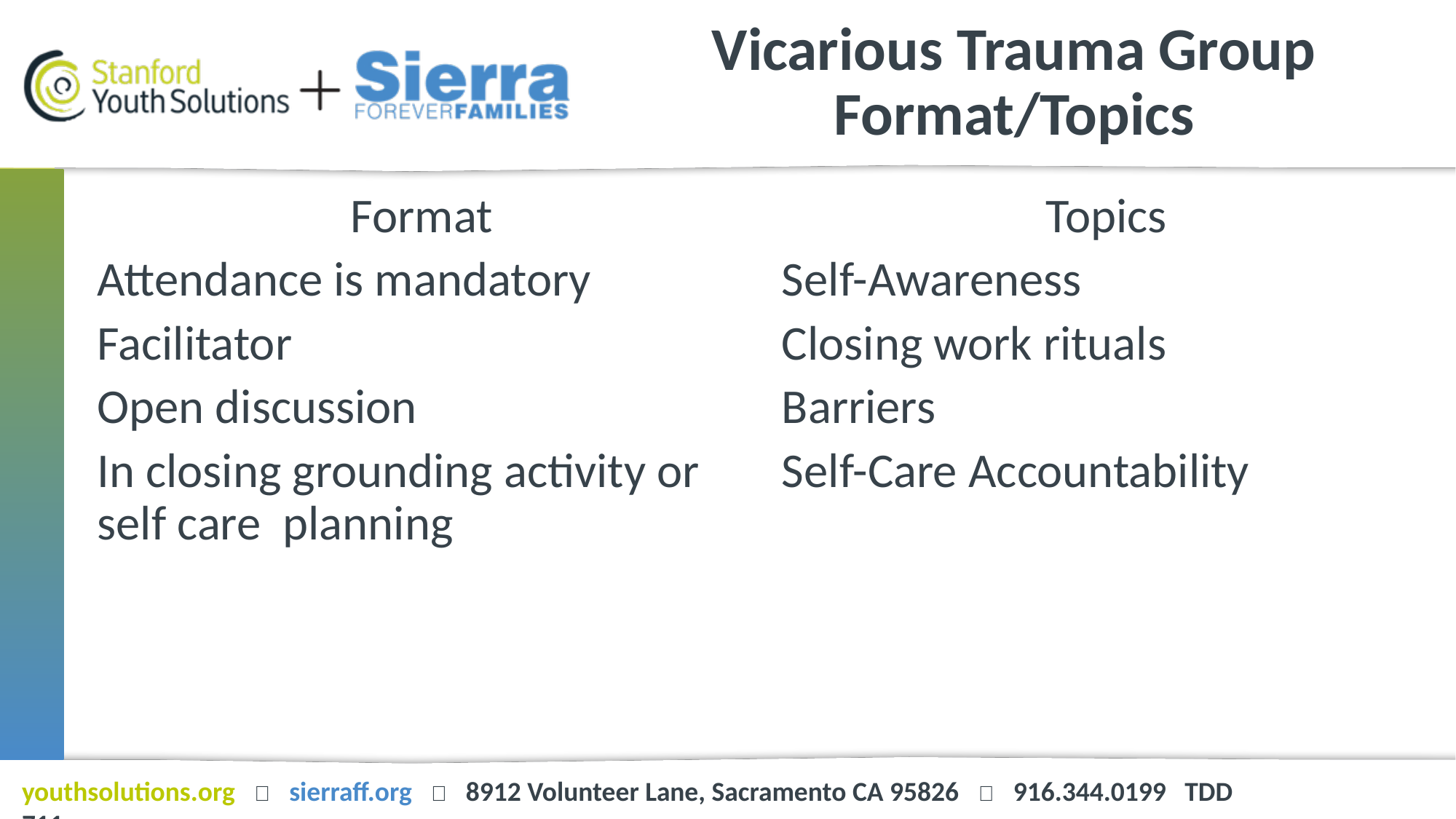

# Vicarious Trauma Group Format/Topics
Format
Attendance is mandatory
Facilitator
Open discussion
In closing grounding activity or self care  planning

Topics
Self-Awareness
Closing work rituals
Barriers
Self-Care Accountability